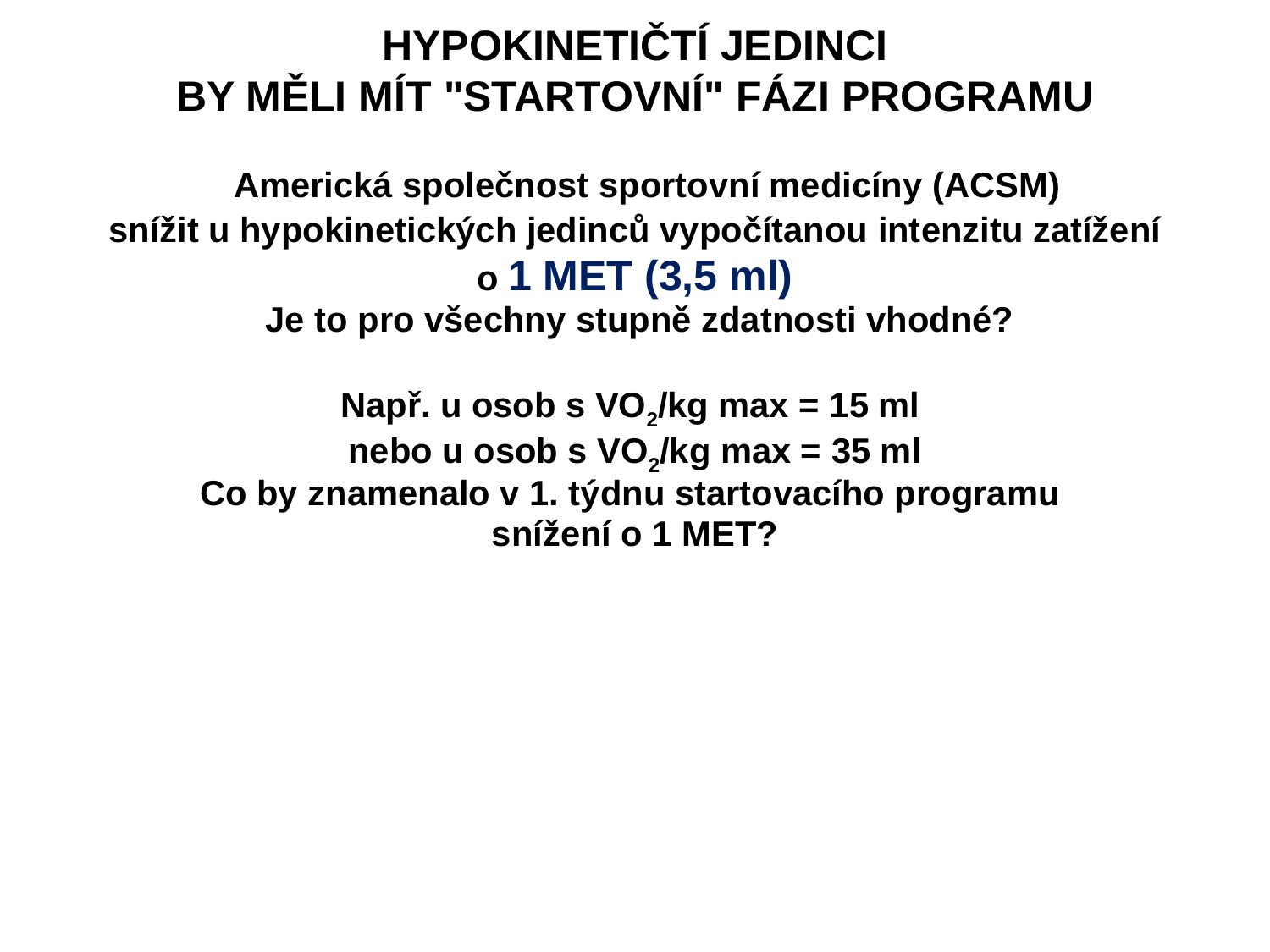

# HYPOKINETIČTÍ JEDINCI BY MĚLI MÍT "STARTOVNÍ" FÁZI PROGRAMU
 Americká společnost sportovní medicíny (ACSM)
 snížit u hypokinetických jedinců vypočítanou intenzitu zatížení
o 1 MET (3,5 ml)
 Je to pro všechny stupně zdatnosti vhodné?

Např. u osob s VO2/kg max = 15 ml
 nebo u osob s VO2/kg max = 35 ml
Co by znamenalo v 1. týdnu startovacího programu
snížení o 1 MET?